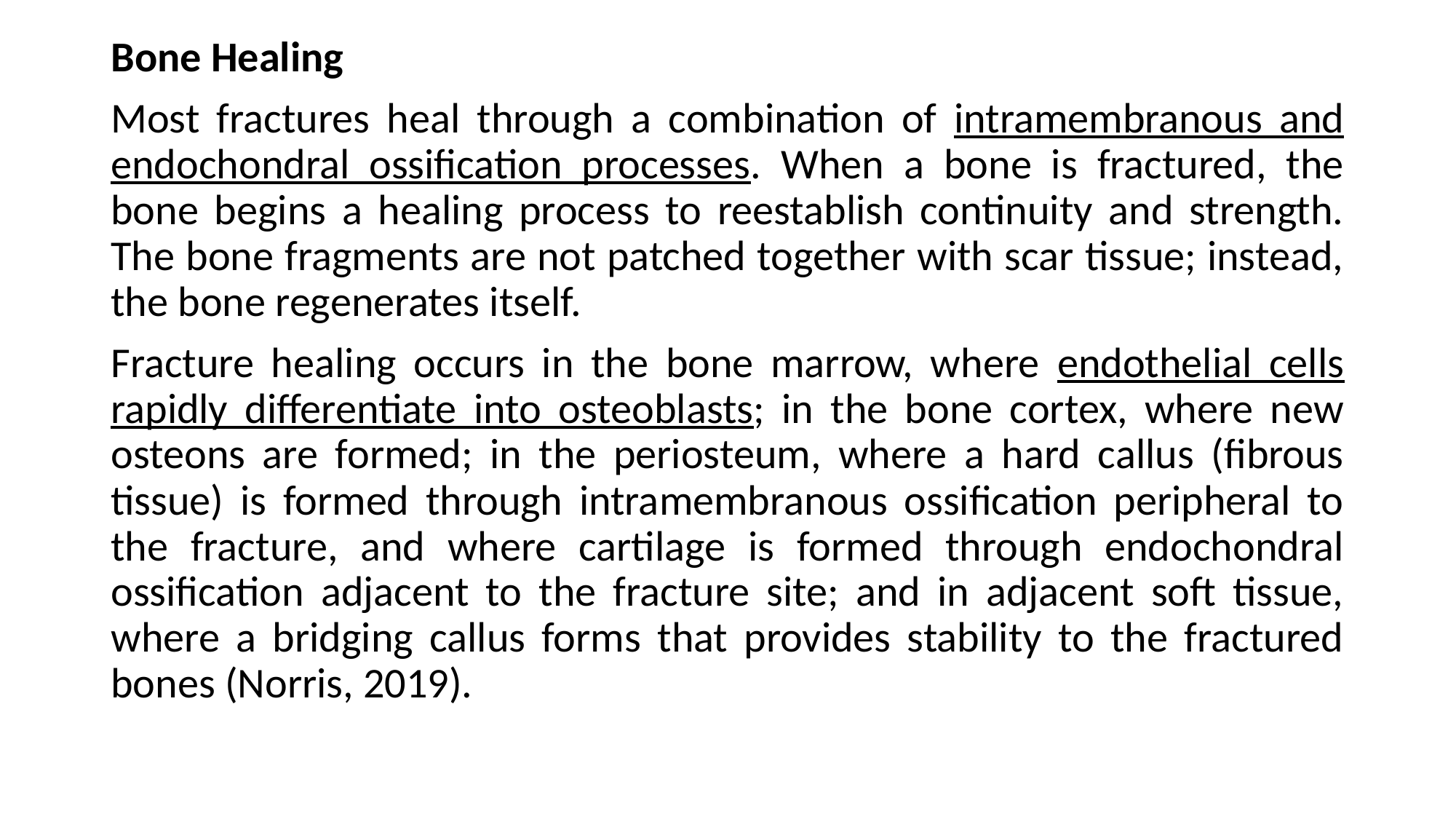

Bone Healing
Most fractures heal through a combination of intramembranous and endochondral ossification processes. When a bone is fractured, the bone begins a healing process to reestablish continuity and strength. The bone fragments are not patched together with scar tissue; instead, the bone regenerates itself.
Fracture healing occurs in the bone marrow, where endothelial cells rapidly differentiate into osteoblasts; in the bone cortex, where new osteons are formed; in the periosteum, where a hard callus (fibrous tissue) is formed through intramembranous ossification peripheral to the fracture, and where cartilage is formed through endochondral ossification adjacent to the fracture site; and in adjacent soft tissue, where a bridging callus forms that provides stability to the fractured bones (Norris, 2019).